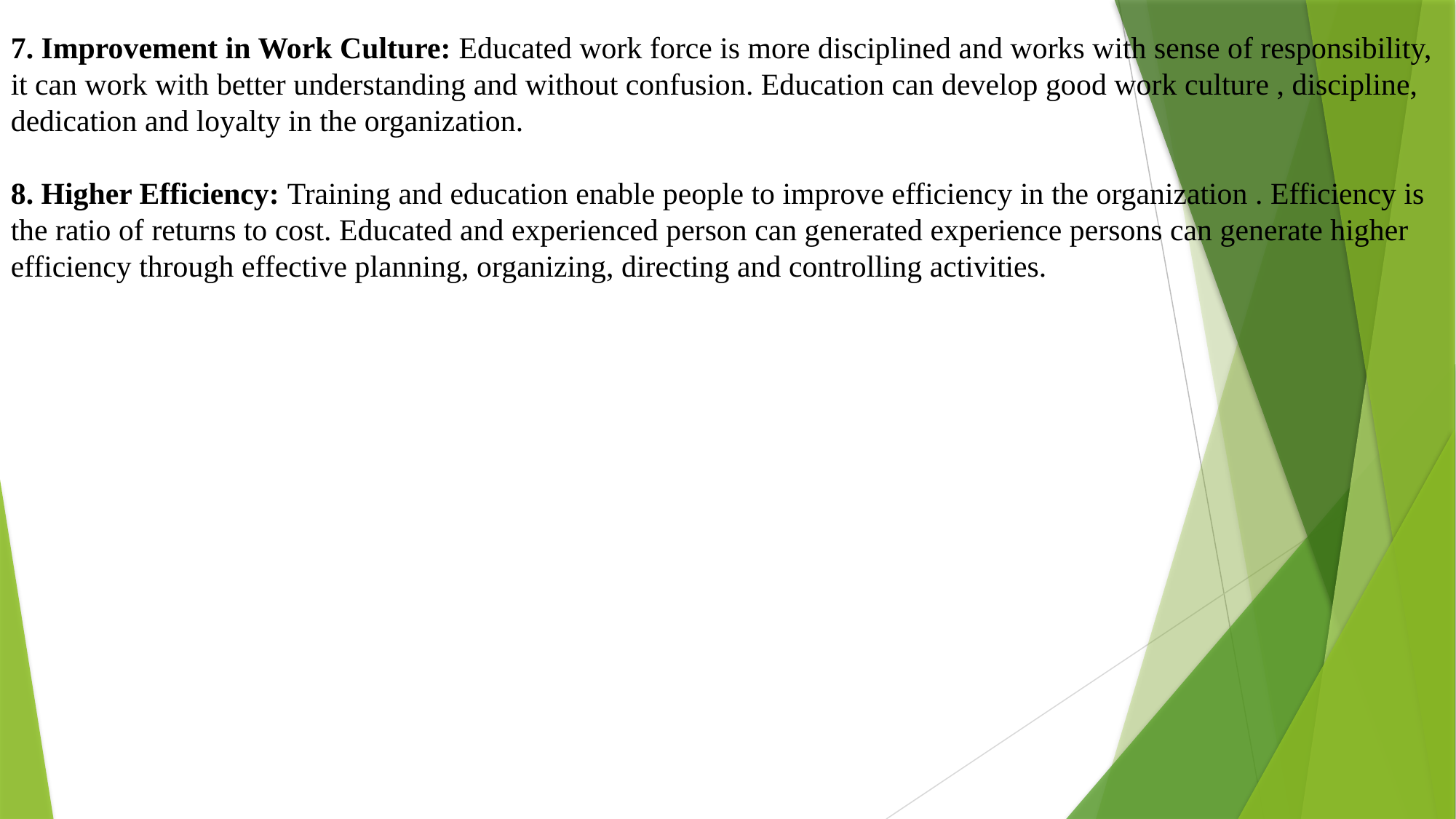

7. Improvement in Work Culture: Educated work force is more disciplined and works with sense of responsibility, it can work with better understanding and without confusion. Education can develop good work culture , discipline, dedication and loyalty in the organization.

8. Higher Efficiency: Training and education enable people to improve efficiency in the organization . Efficiency is the ratio of returns to cost. Educated and experienced person can generated experience persons can generate higher efficiency through effective planning, organizing, directing and controlling activities.